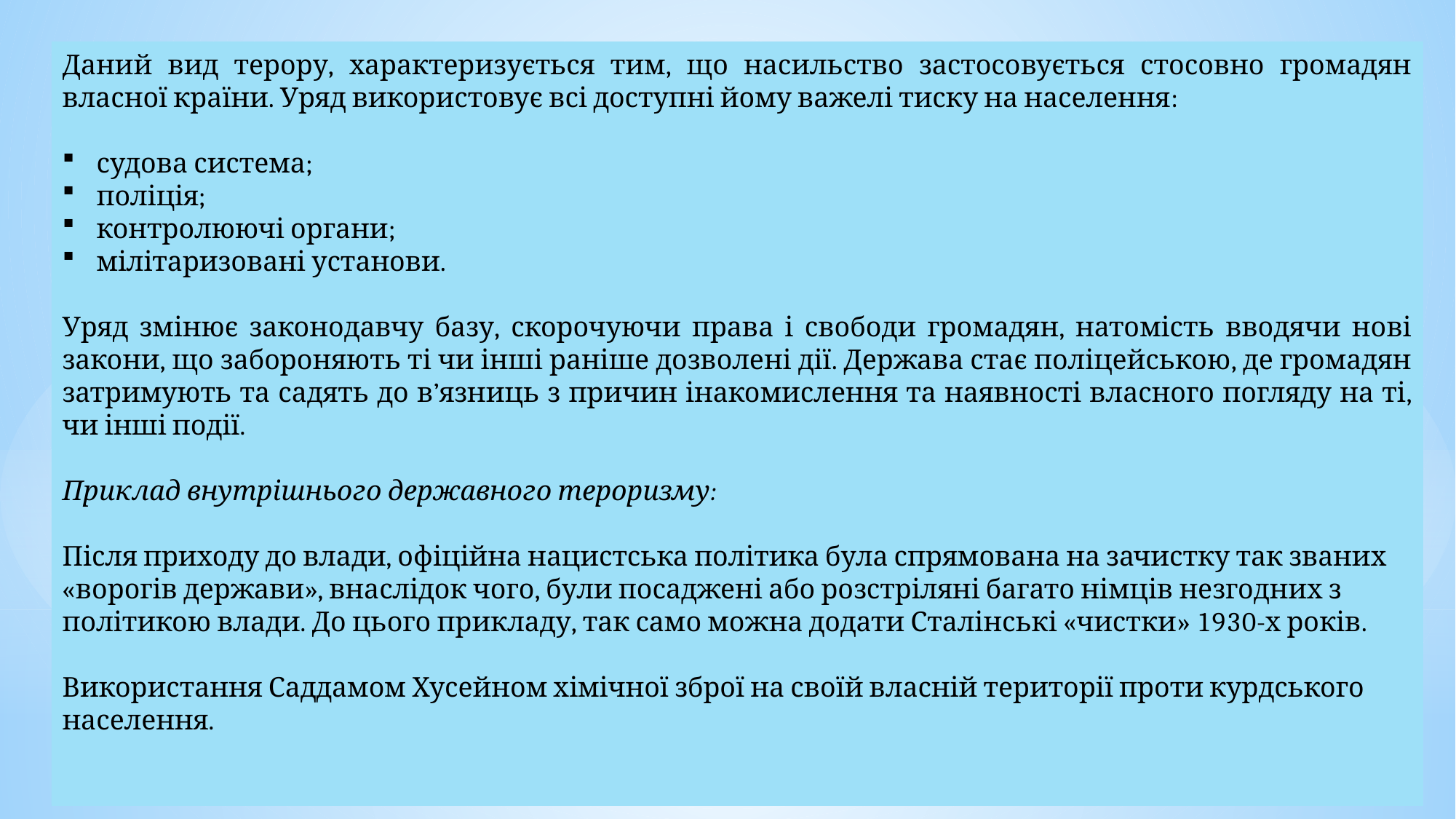

Даний вид терору, характеризується тим, що насильство застосовується стосовно громадян власної країни. Уряд використовує всі доступні йому важелі тиску на населення:

судова система;
поліція;
контролюючі органи;
мілітаризовані установи.

Уряд змінює законодавчу базу, скорочуючи права і свободи громадян, натомість вводячи нові закони, що забороняють ті чи інші раніше дозволені дії. Держава стає поліцейською, де громадян затримують та садять до в’язниць з причин інакомислення та наявності власного погляду на ті, чи інші події.

Приклад внутрішнього державного тероризму:

Після приходу до влади, офіційна нацистська політика була спрямована на зачистку так званих «ворогів держави», внаслідок чого, були посаджені або розстріляні багато німців незгодних з політикою влади. До цього прикладу, так само можна додати Сталінські «чистки» 1930-х років.

Використання Саддамом Хусейном хімічної зброї на своїй власній території проти курдського населення.